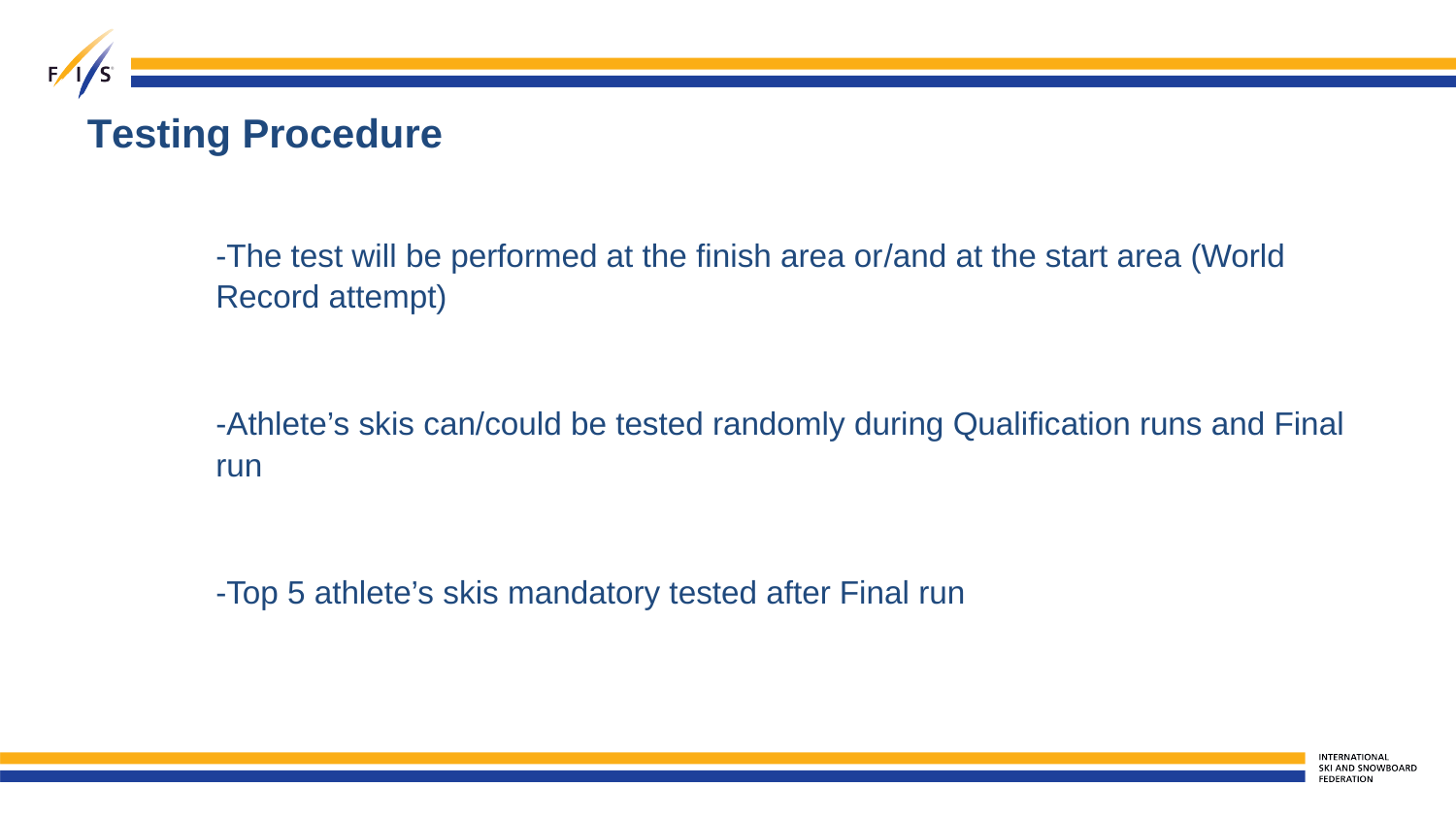

# Testing Procedure

-The test will be performed at the finish area or/and at the start area (World Record attempt)

-Athlete’s skis can/could be tested randomly during Qualification runs and Final run

-Top 5 athlete’s skis mandatory tested after Final run